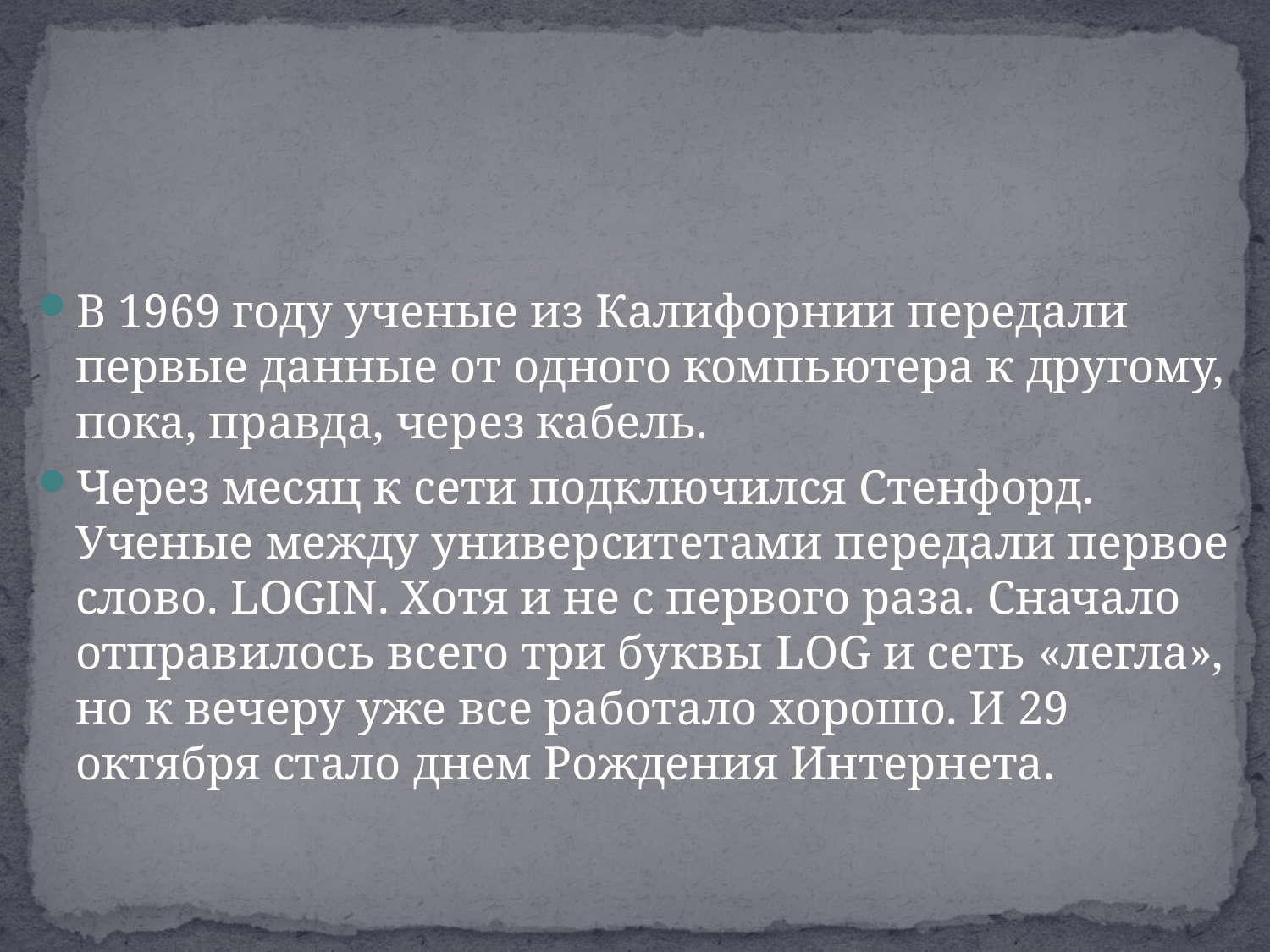

#
В 1969 году ученые из Калифорнии передали первые данные от одного компьютера к другому, пока, правда, через кабель.
Через месяц к сети подключился Стенфорд. Ученые между университетами передали первое слово. LOGIN. Хотя и не с первого раза. Сначало отправилось всего три буквы LOG и сеть «легла», но к вечеру уже все работало хорошо. И 29 октября стало днем Рождения Интернета.